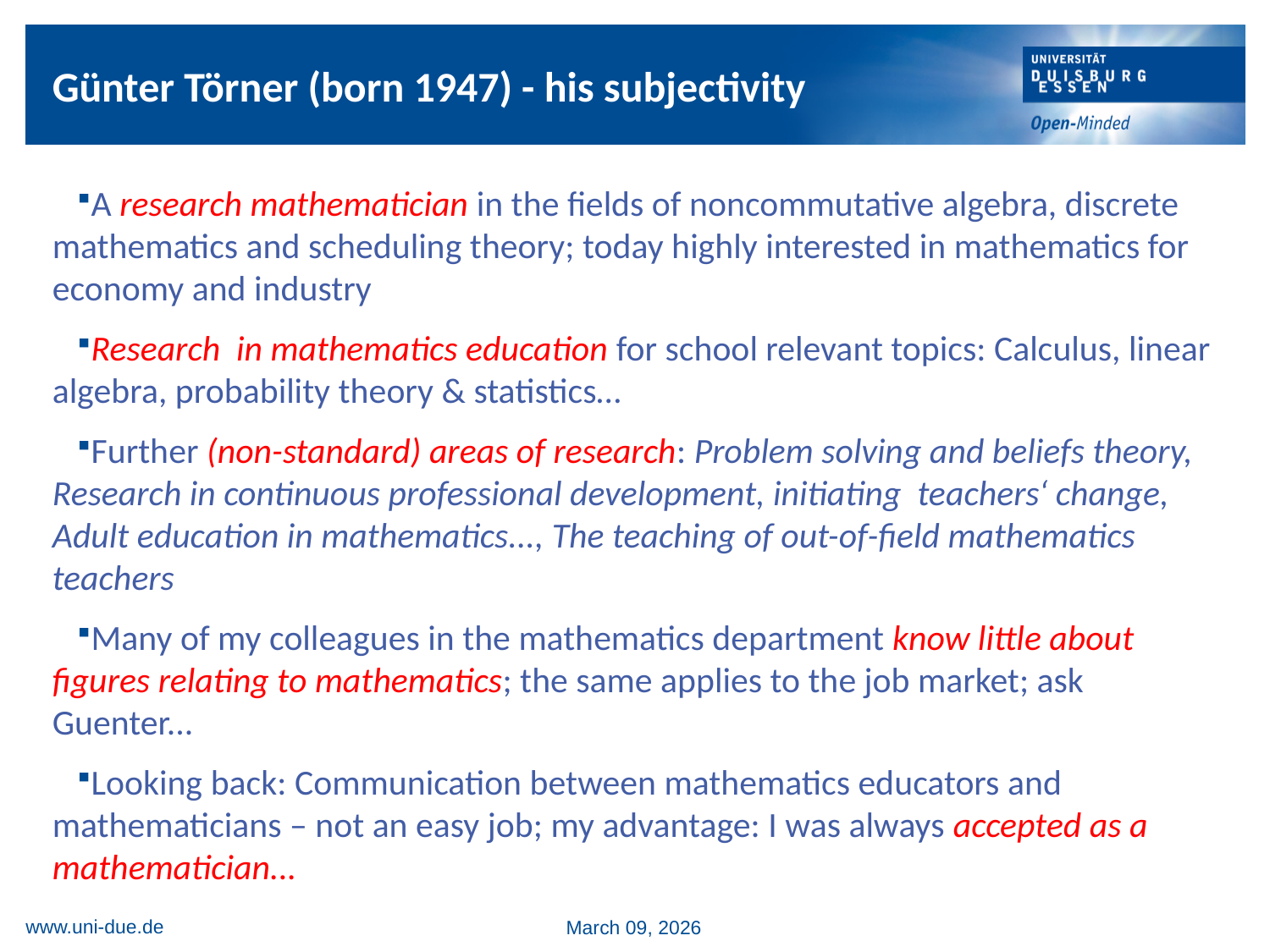

# Günter Törner (born 1947) - his subjectivity
A research mathematician in the fields of noncommutative algebra, discrete mathematics and scheduling theory; today highly interested in mathematics for economy and industry
Research  in mathematics education for school relevant topics: Calculus, linear algebra, probability theory & statistics…
Further (non-standard) areas of research: Problem solving and beliefs theory, Research in continuous professional development, initiating  teachers‘ change, Adult education in mathematics..., The teaching of out-of-field mathematics teachers
Many of my colleagues in the mathematics department know little about figures relating to mathematics; the same applies to the job market; ask Guenter...
Looking back: Communication between mathematics educators and mathematicians – not an easy job; my advantage: I was always accepted as a mathematician...

www.uni-due.de
March 09, 2026